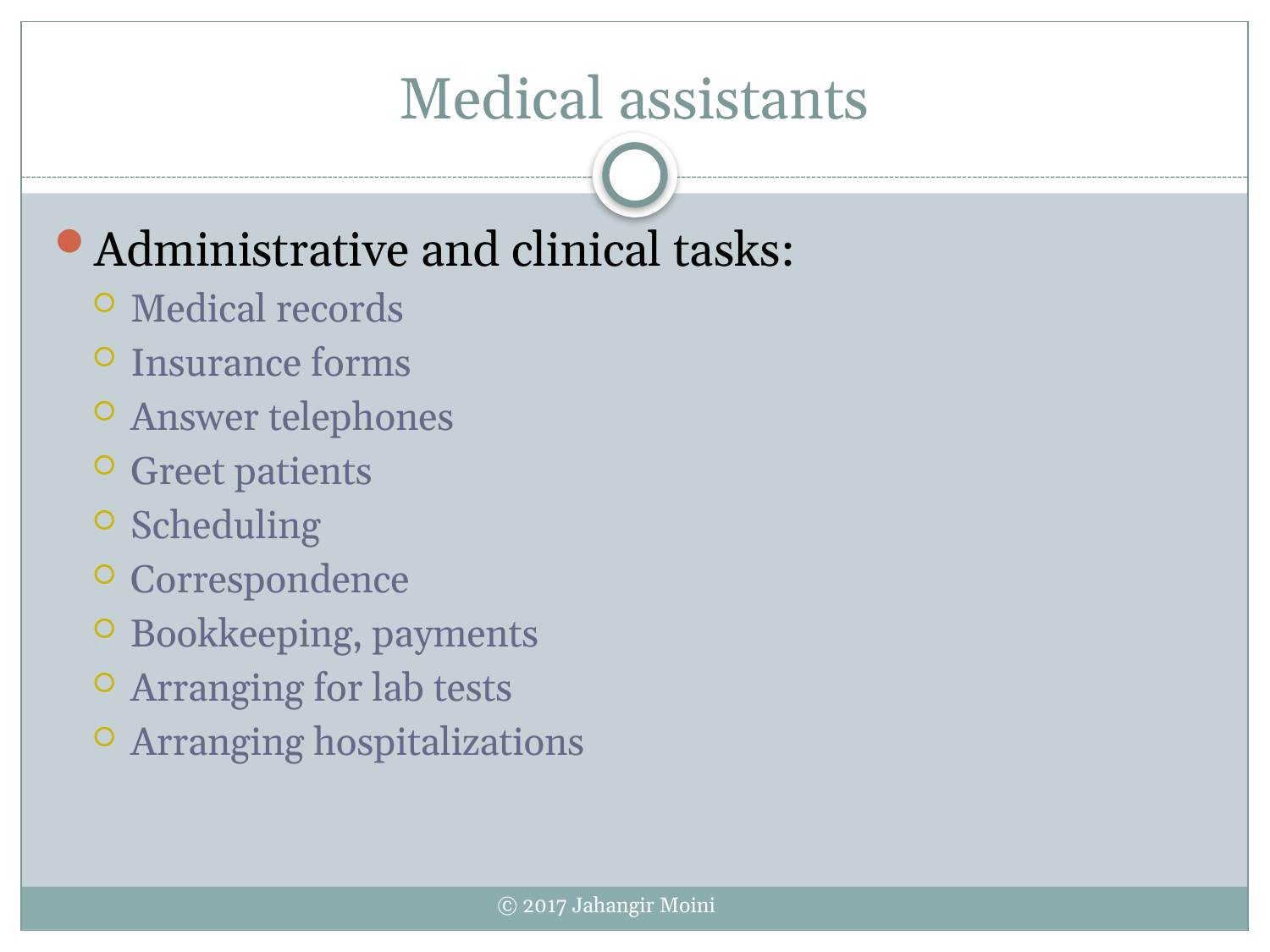

# Medical assistants
Administrative and clinical tasks:
Medical records
Insurance forms
Answer telephones
Greet patients
Scheduling
Correspondence
Bookkeeping, payments
Arranging for lab tests
Arranging hospitalizations